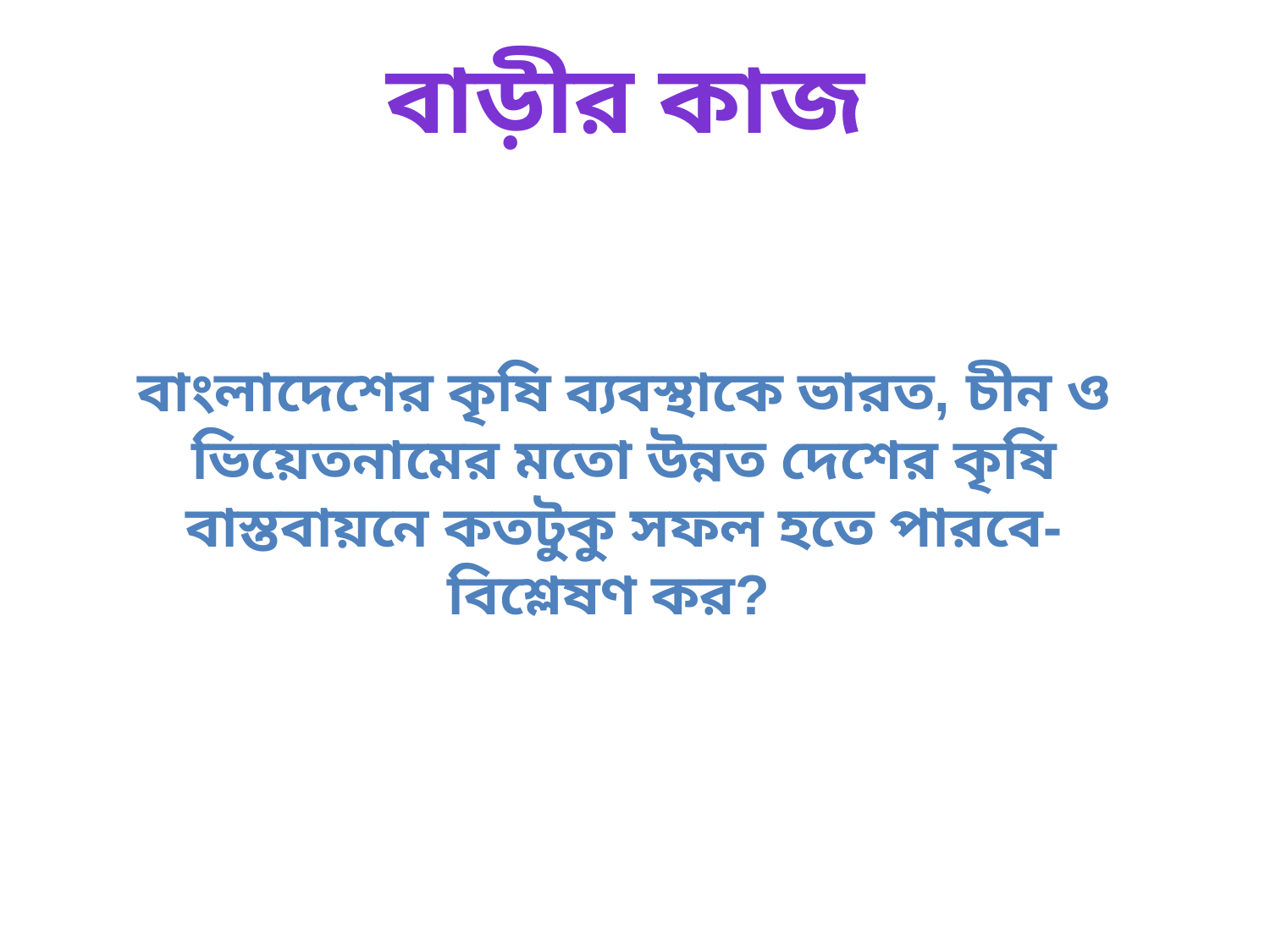

বাড়ীর কাজ
বাংলাদেশের কৃষি ব্যবস্থাকে ভারত, চীন ও ভিয়েতনামের মতো উন্নত দেশের কৃষি বাস্তবায়নে কতটুকু সফল হতে পারবে-বিশ্লেষণ কর?